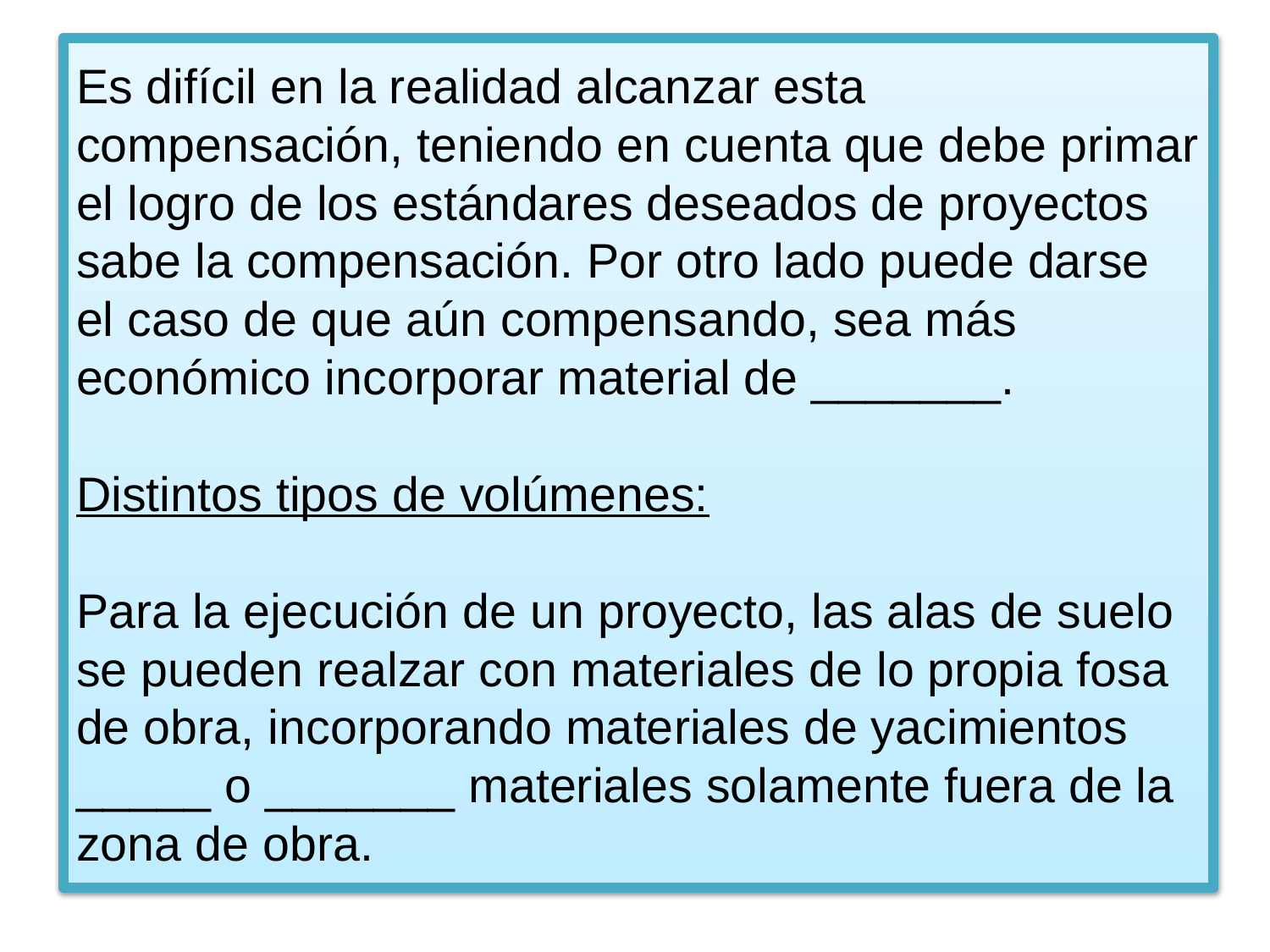

# Es difícil en la realidad alcanzar esta compensación, teniendo en cuenta que debe primar el logro de los estándares deseados de proyectos sabe la compensación. Por otro lado puede darse el caso de que aún compensando, sea más económico incorporar material de _______. Distintos tipos de volúmenes: Para la ejecución de un proyecto, las alas de suelo se pueden realzar con materiales de lo propia fosa de obra, incorporando materiales de yacimientos _____ o _______ materiales solamente fuera de la zona de obra.